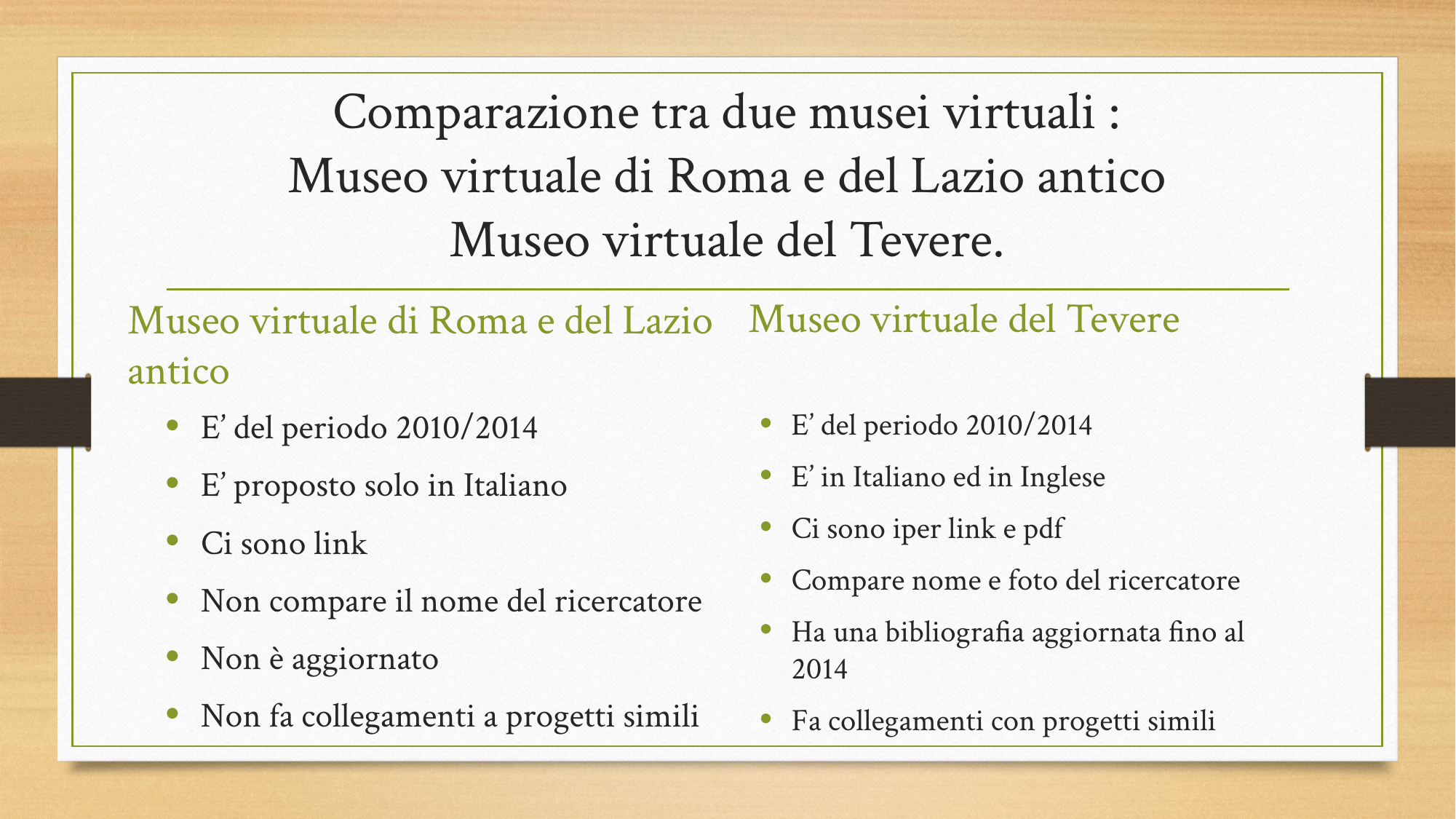

# Comparazione tra due musei virtuali : Museo virtuale di Roma e del Lazio antico Museo virtuale del Tevere.
Museo virtuale di Roma e del Lazio antico
Museo virtuale del Tevere
E’ del periodo 2010/2014
E’ proposto solo in Italiano
Ci sono link
Non compare il nome del ricercatore
Non è aggiornato
Non fa collegamenti a progetti simili
E’ del periodo 2010/2014
E’ in Italiano ed in Inglese
Ci sono iper link e pdf
Compare nome e foto del ricercatore
Ha una bibliografia aggiornata fino al 2014
Fa collegamenti con progetti simili